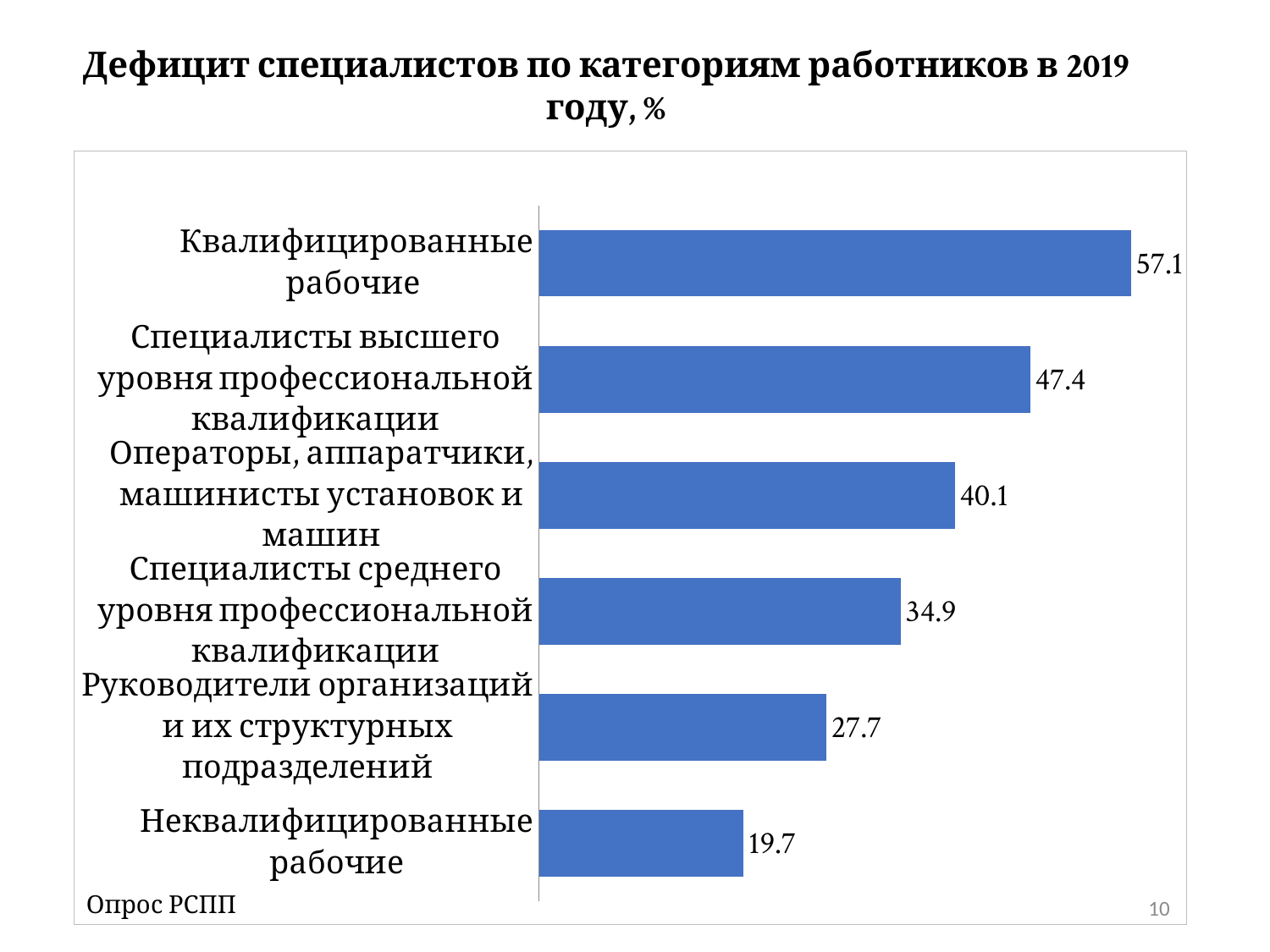

Дефицит специалистов по категориям работников в 2019 году, %

### Chart

| Category | 2019 |
|---|---|
| Квалифицированные рабочие  | 57.1 |
| Специалисты высшего уровня профессиональной квалификации | 47.4 |
| Операторы, аппаратчики, машинисты установок и машин | 40.1 |
| Специалисты среднего уровня профессиональной квалификации | 34.9 |
| Руководители организаций и их структурных подразделений | 27.7 |
| Неквалифицированные рабочие | 19.7 |
10
Опрос РСПП